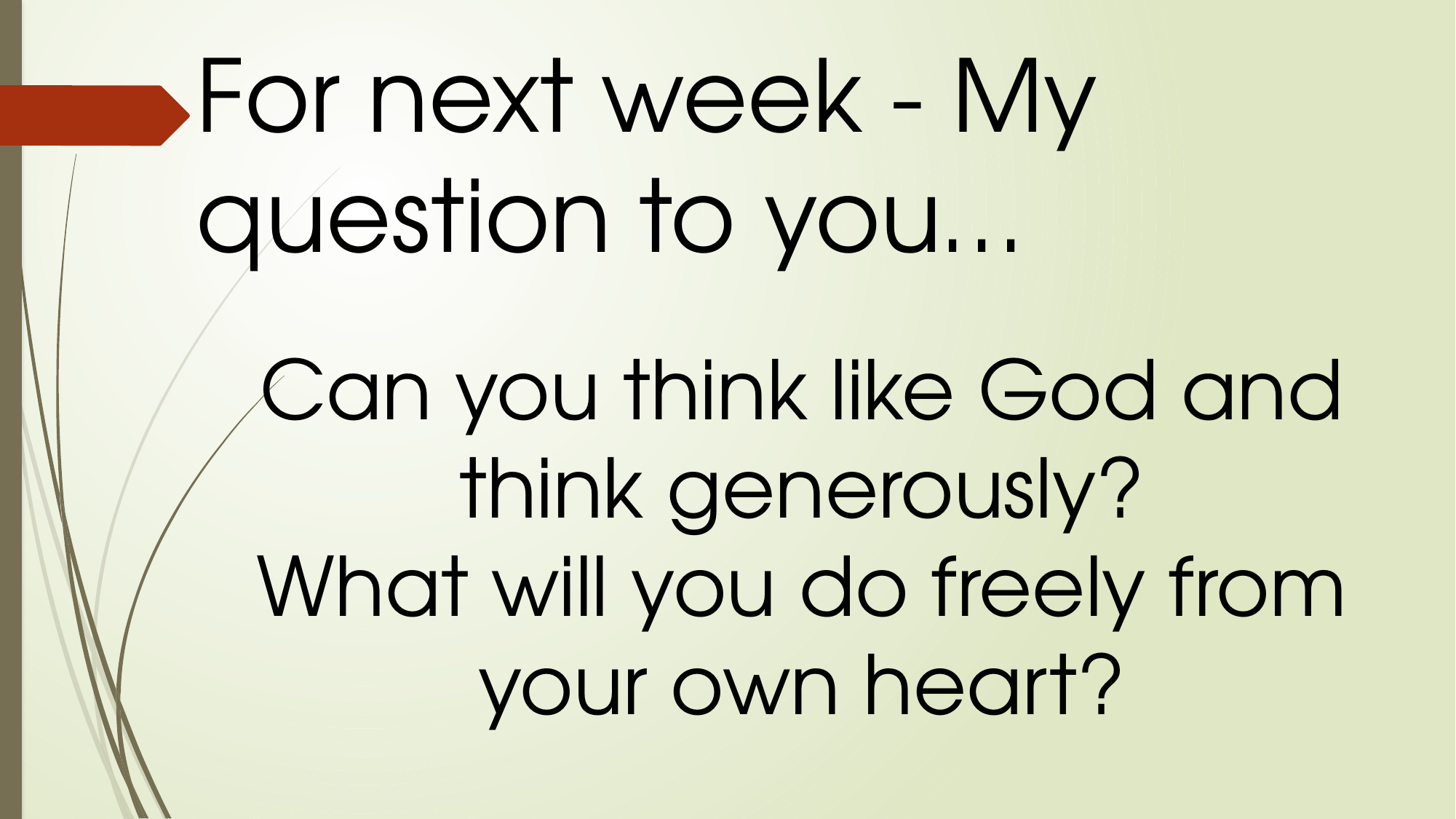

For next week - My question to you…

Can you think like God and think generously?
What will you do freely from your own heart?